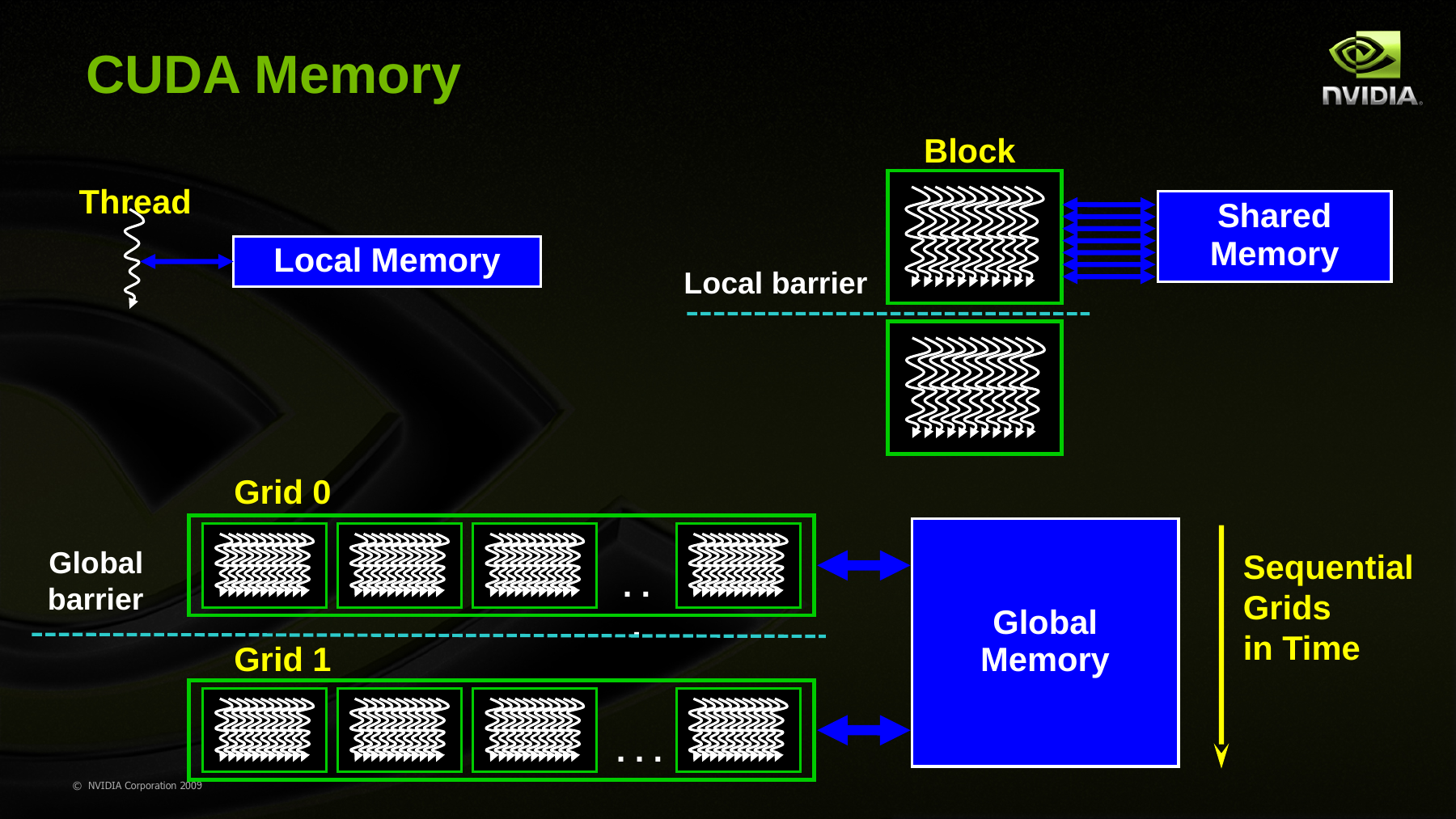

# CUDA Memory
Block
Thread

Local Memory

Shared
Memory

Local barrier

Grid 0

. . .
Global
Memory

Global barrier
Sequential
Grids
in Time

Grid 1

. . .